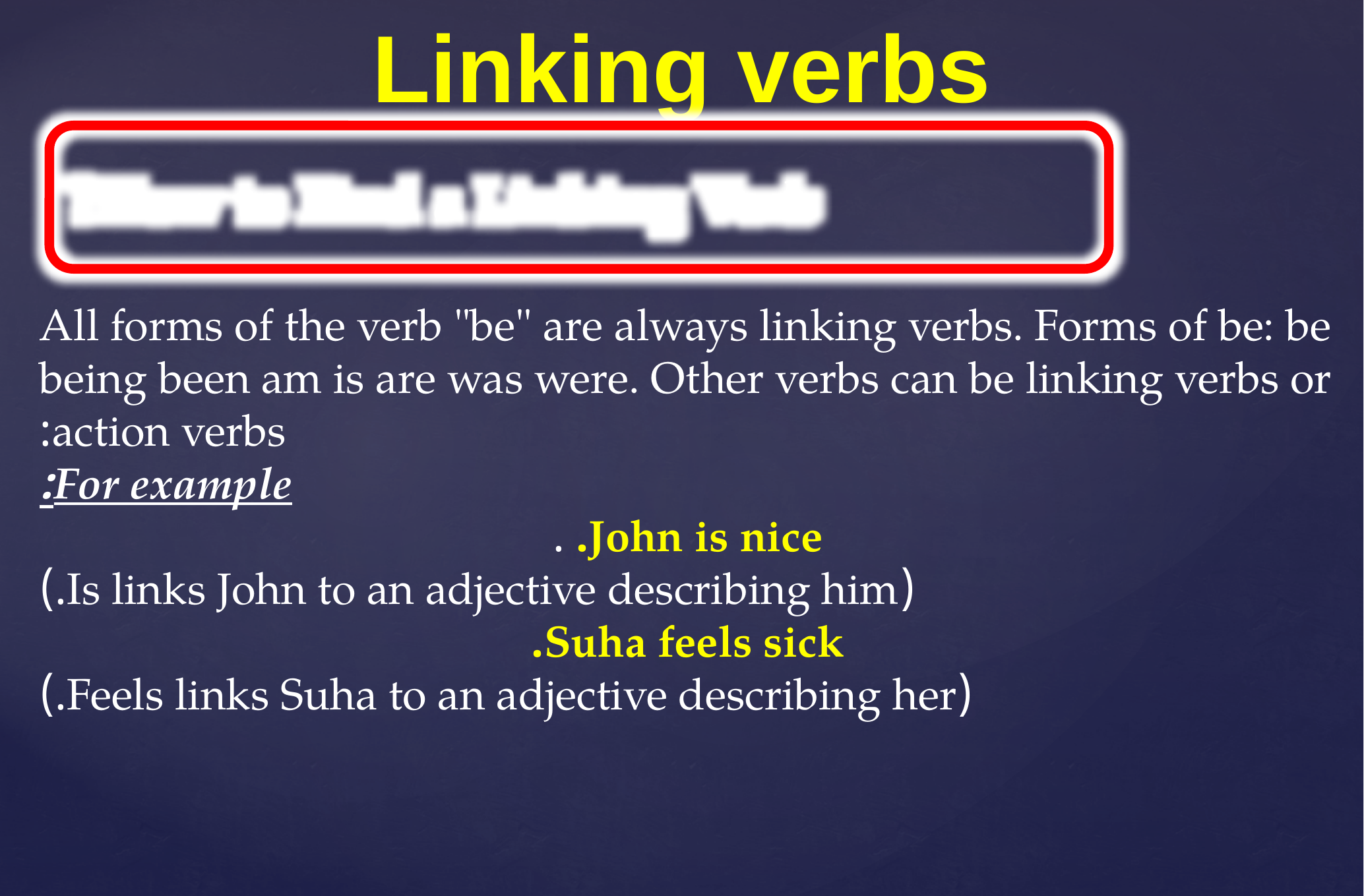

# Linking verbs
How to Find a Linking Verb?
All forms of the verb "be" are always linking verbs. Forms of be: be being been am is are was were. Other verbs can be linking verbs or action verbs:
For example:
John is nice. .
(Is links John to an adjective describing him.)
Suha feels sick.
(Feels links Suha to an adjective describing her.)